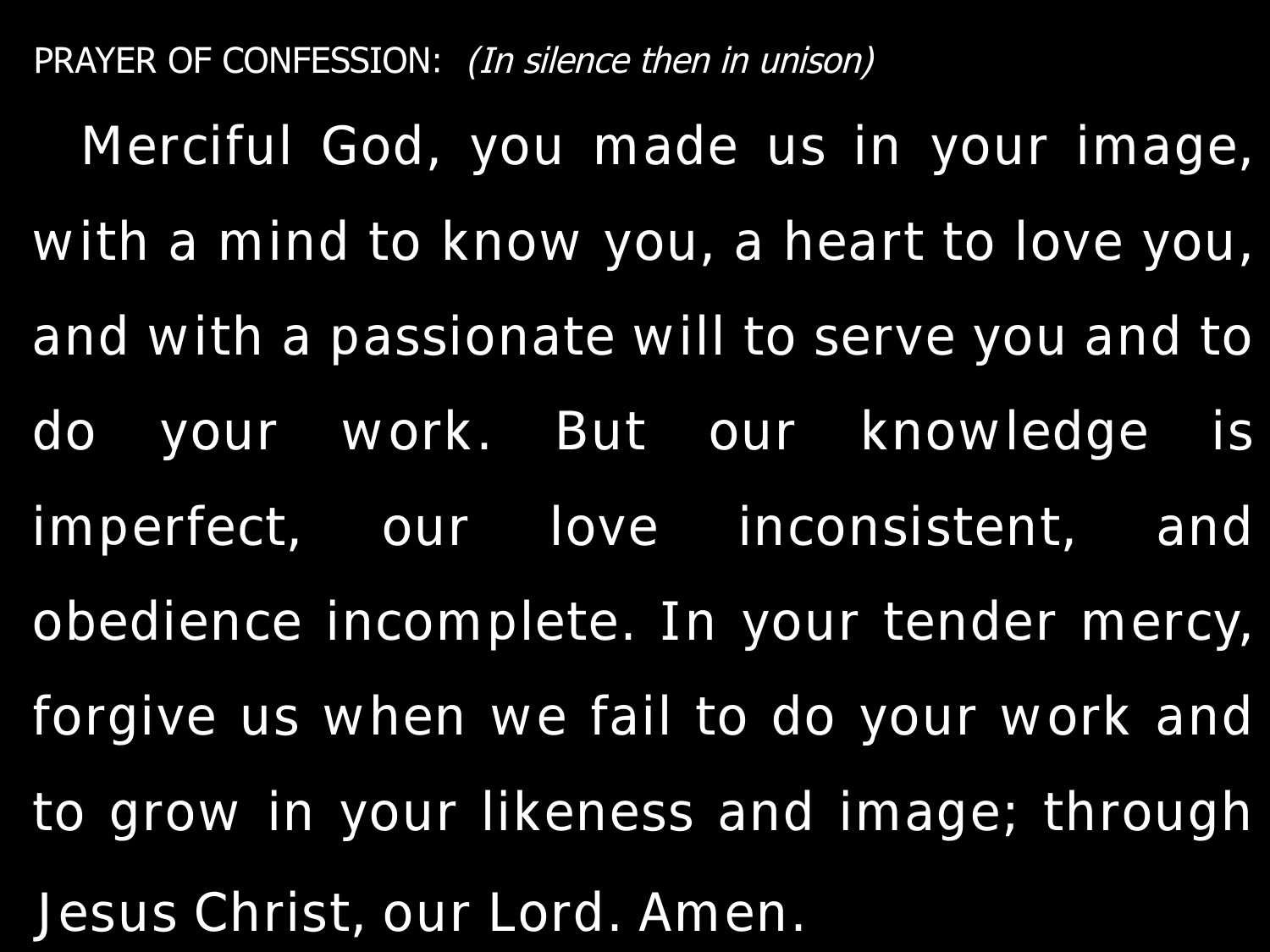

PRAYER OF CONFESSION:  (In silence then in unison)
Merciful God, you made us in your image, with a mind to know you, a heart to love you, and with a passionate will to serve you and to do your work. But our knowledge is imperfect, our love inconsistent, and obedience incomplete. In your tender mercy, forgive us when we fail to do your work and to grow in your likeness and image; through Jesus Christ, our Lord. Amen.
. . .